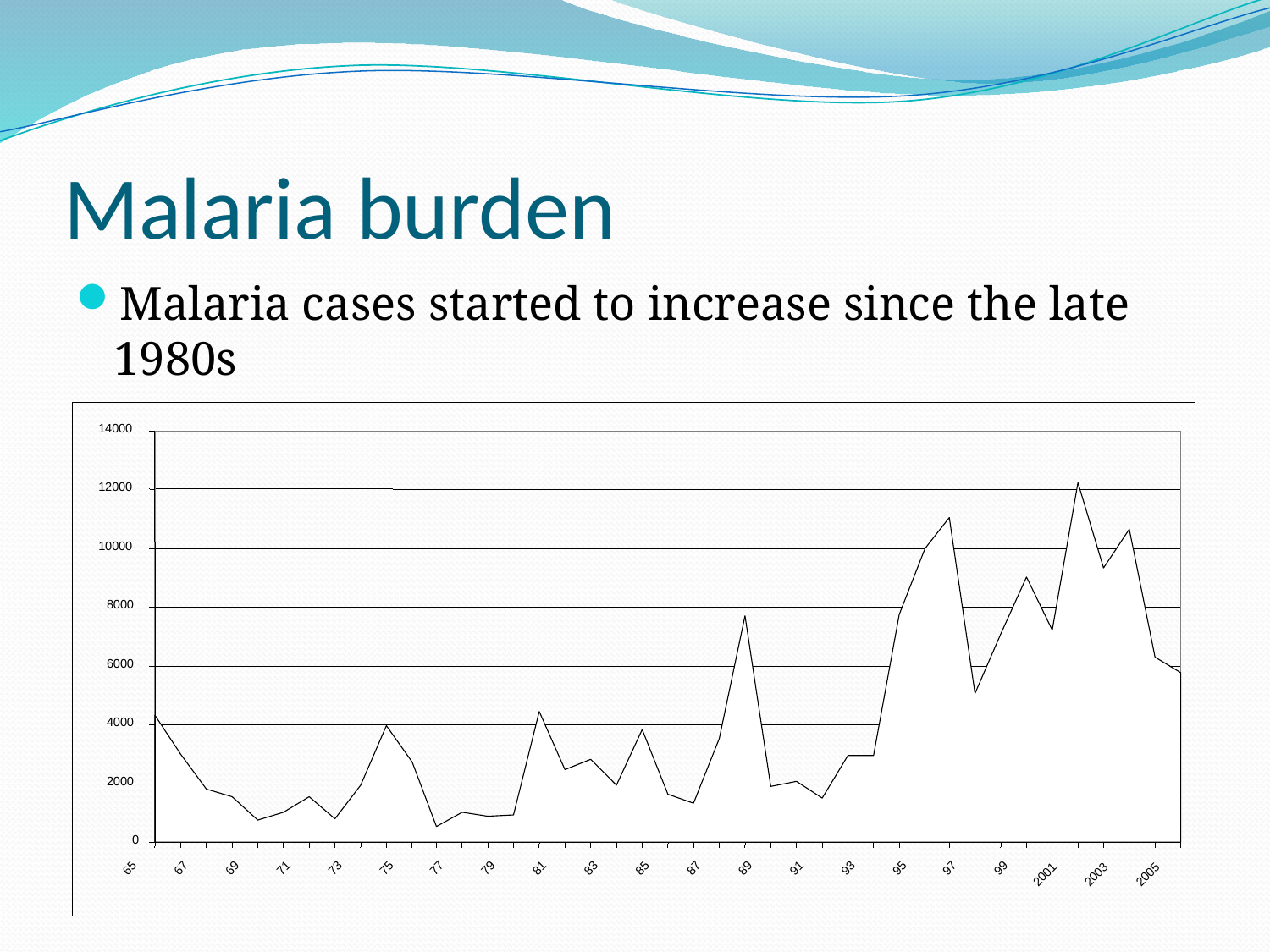

# Malaria burden
Malaria cases started to increase since the late 1980s

14000

12000

10000

8000

6000

4000

2000

0

65
67
69
71
73
75
77
79
81
83
85
87
89
91
93
95
97
99
2001
2003
2005